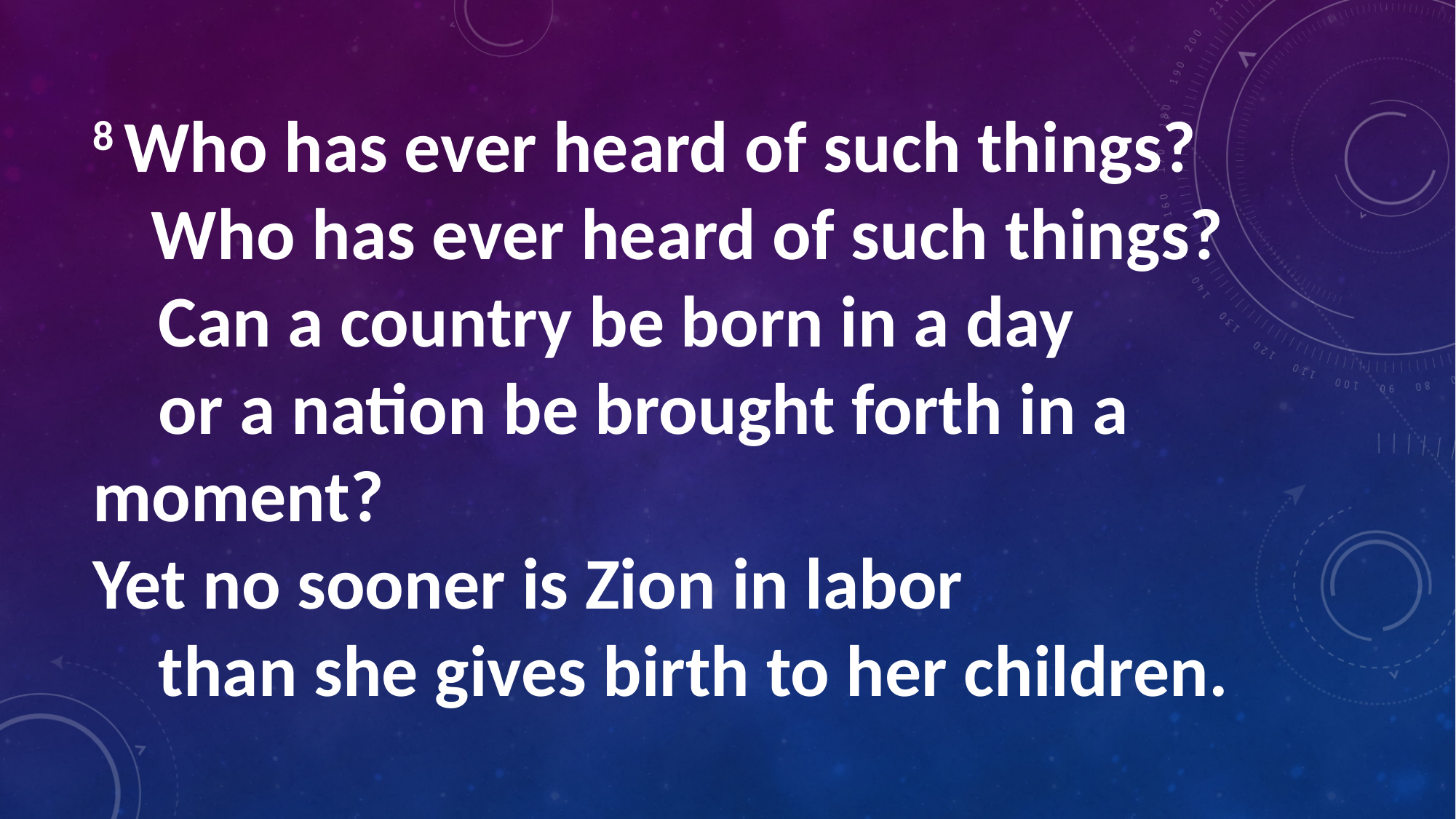

#
8 Who has ever heard of such things?
    Who has ever heard of such things?
    Can a country be born in a day
    or a nation be brought forth in a moment?
Yet no sooner is Zion in labor
    than she gives birth to her children.